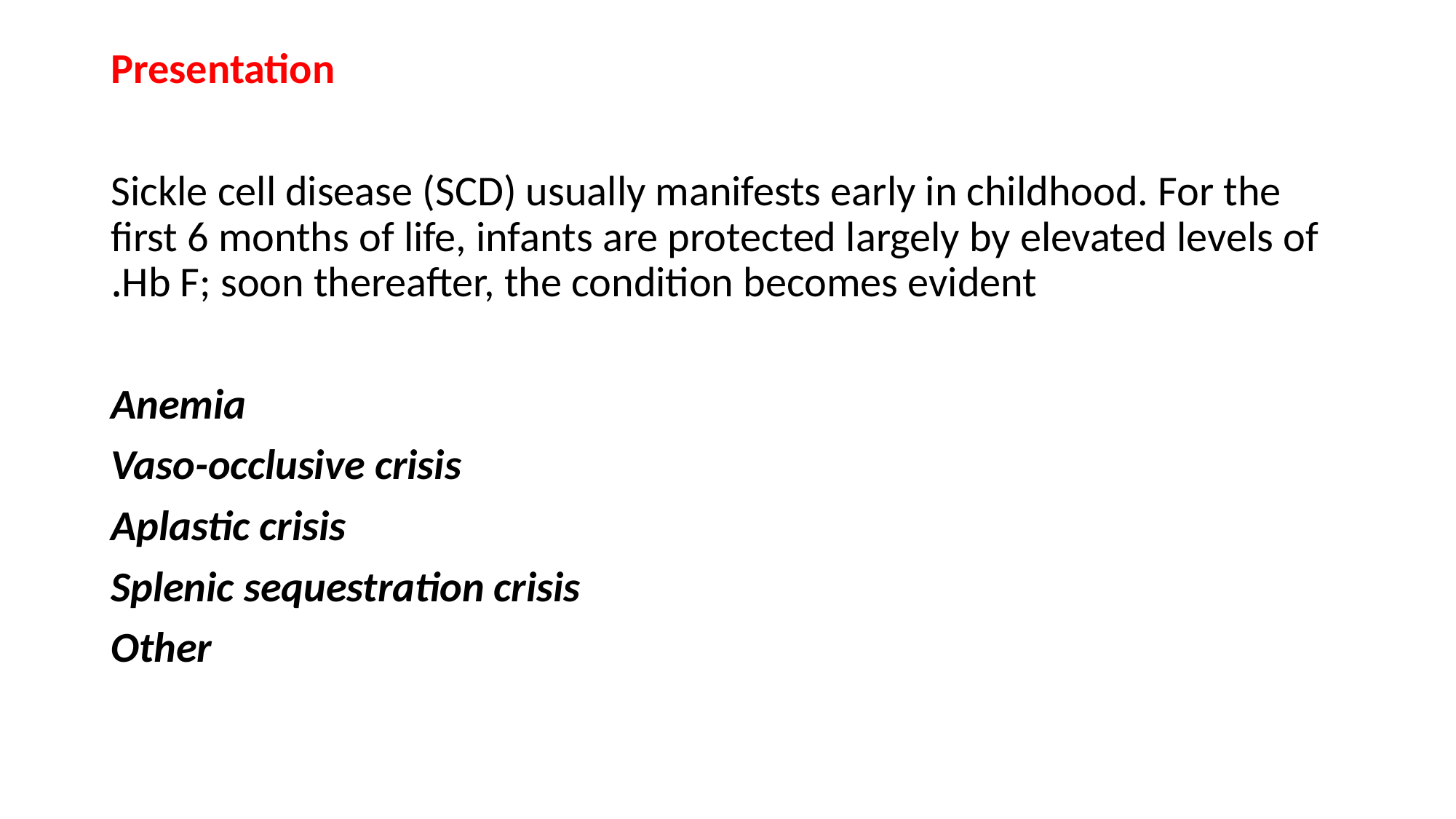

Presentation

Sickle cell disease (SCD) usually manifests early in childhood. For the first 6 months of life, infants are protected largely by elevated levels of Hb F; soon thereafter, the condition becomes evident.

Anemia
Vaso-occlusive crisis
Aplastic crisis
Splenic sequestration crisis
Other